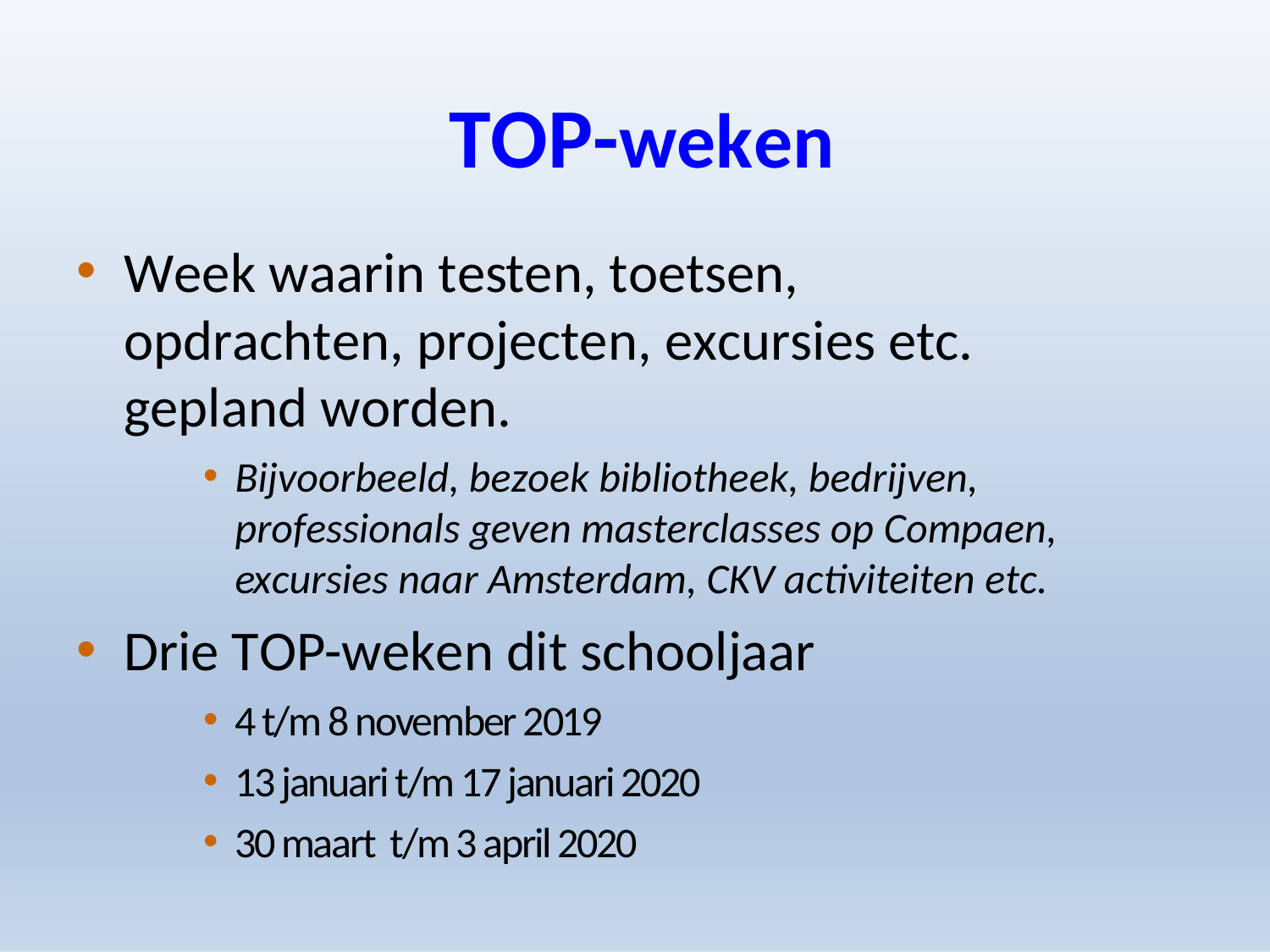

# TOP-weken
Week waarin testen, toetsen, opdrachten, projecten, excursies etc. gepland worden.
Bijvoorbeeld, bezoek bibliotheek, bedrijven, professionals geven masterclasses op Compaen, excursies naar Amsterdam, CKV activiteiten etc.
Drie TOP-weken dit schooljaar
4 t/m 8 november 2019
13 januari t/m 17 januari 2020
30 maart  t/m 3 april 2020